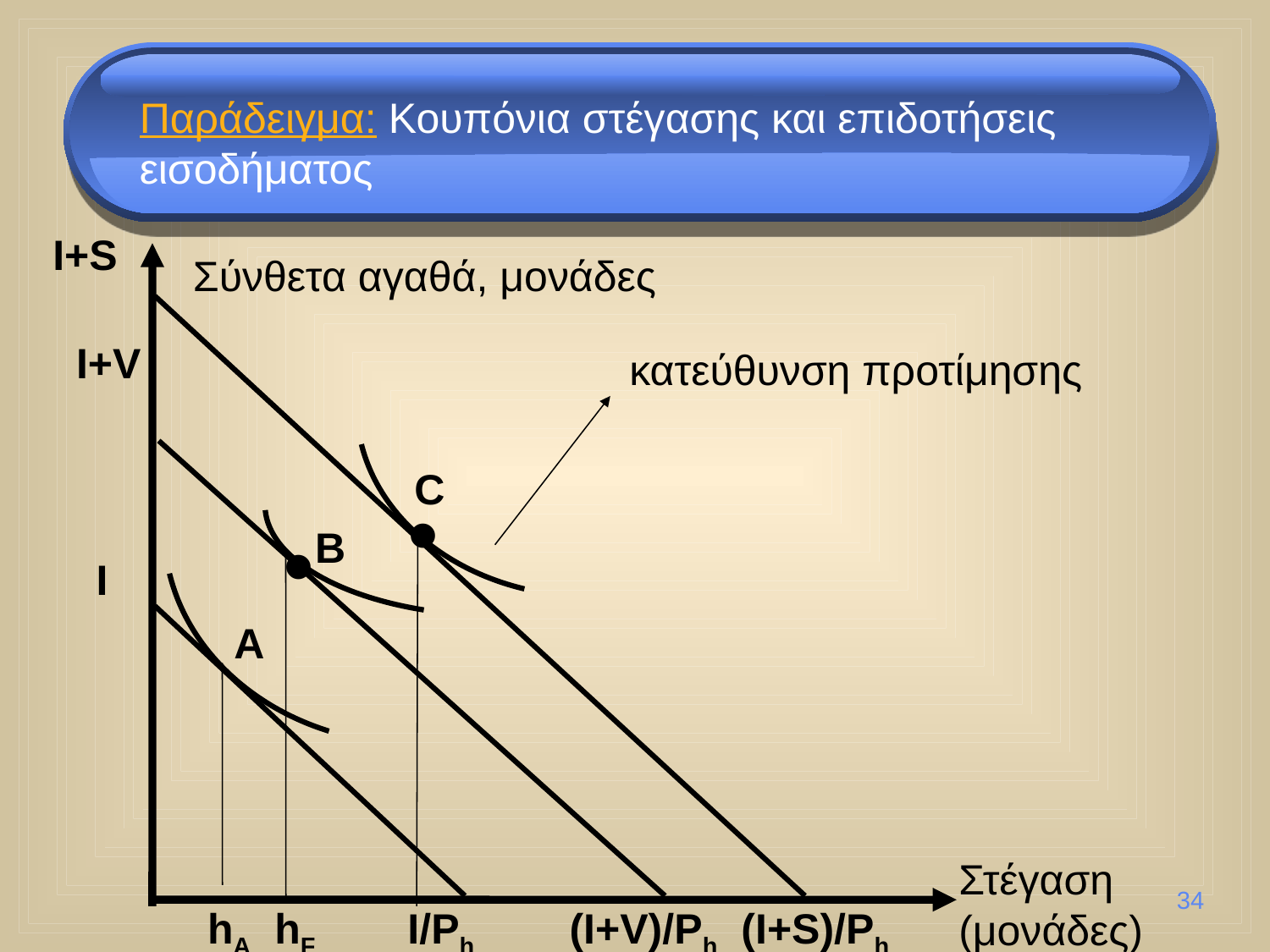

Παράδειγμα: Κουπόνια στέγασης και επιδοτήσεις εισοδήματος
I+S

Σύνθετα αγαθά, μονάδες

I+V
κατεύθυνση προτίμησης

C
•
•

B

I

A

Στέγαση (μονάδες)
34
hA  hF
 I/Ph              (I+V)/Ph  (I+S)/Ph